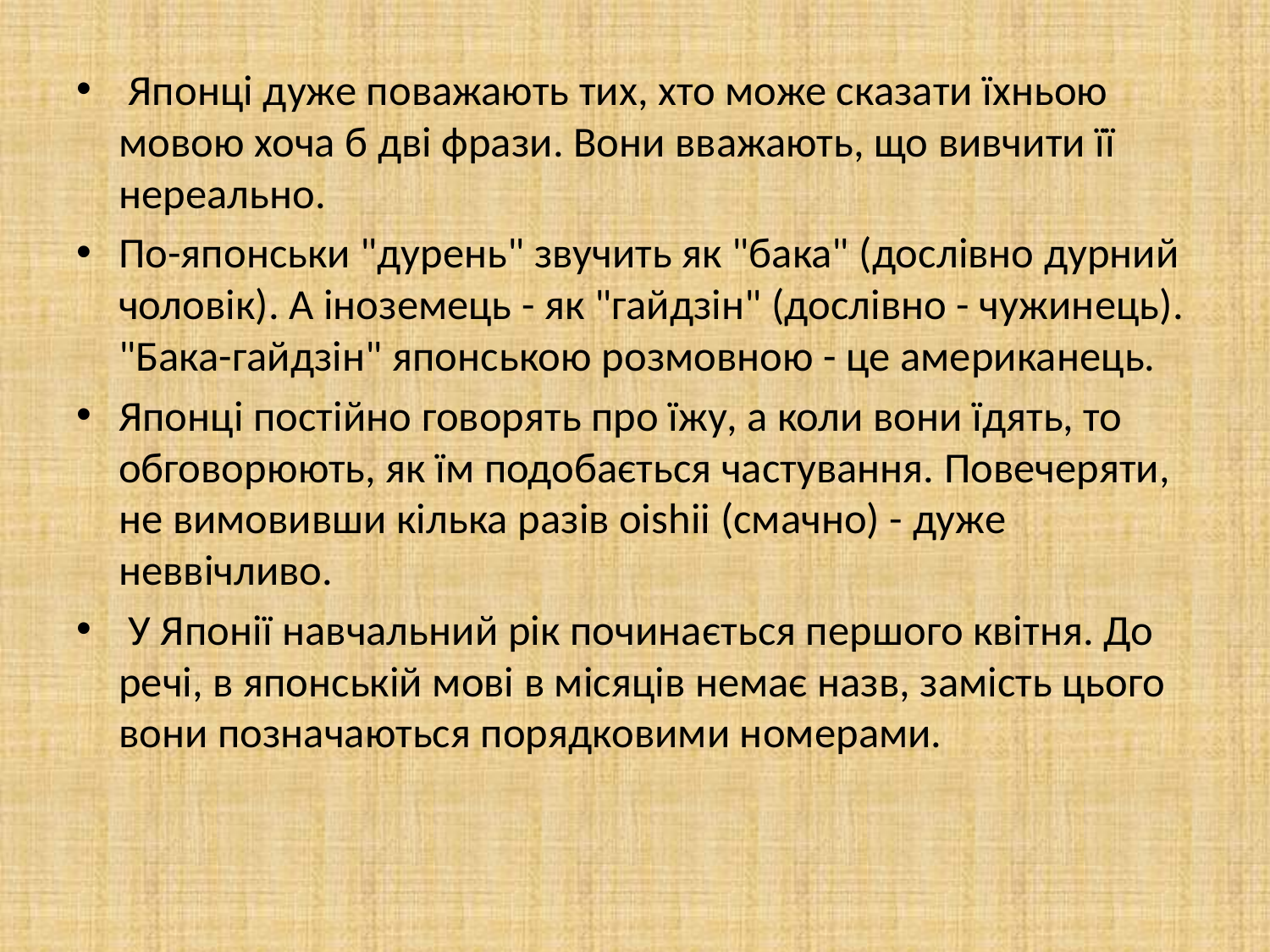

Японці дуже поважають тих, хто може сказати їхньою мовою хоча б дві фрази. Вони вважають, що вивчити її нереально.
По-японськи "дурень" звучить як "бака" (дослівно дурний чоловік). А іноземець - як "гайдзін" (дослівно - чужинець). "Бака-гайдзін" японською розмовною - це американець.
Японці постійно говорять про їжу, а коли вони їдять, то обговорюють, як їм подобається частування. Повечеряти, не вимовивши кілька разів oishii (смачно) - дуже неввічливо.
 У Японії навчальний рік починається першого квітня. До речі, в японській мові в місяців немає назв, замість цього вони позначаються порядковими номерами.